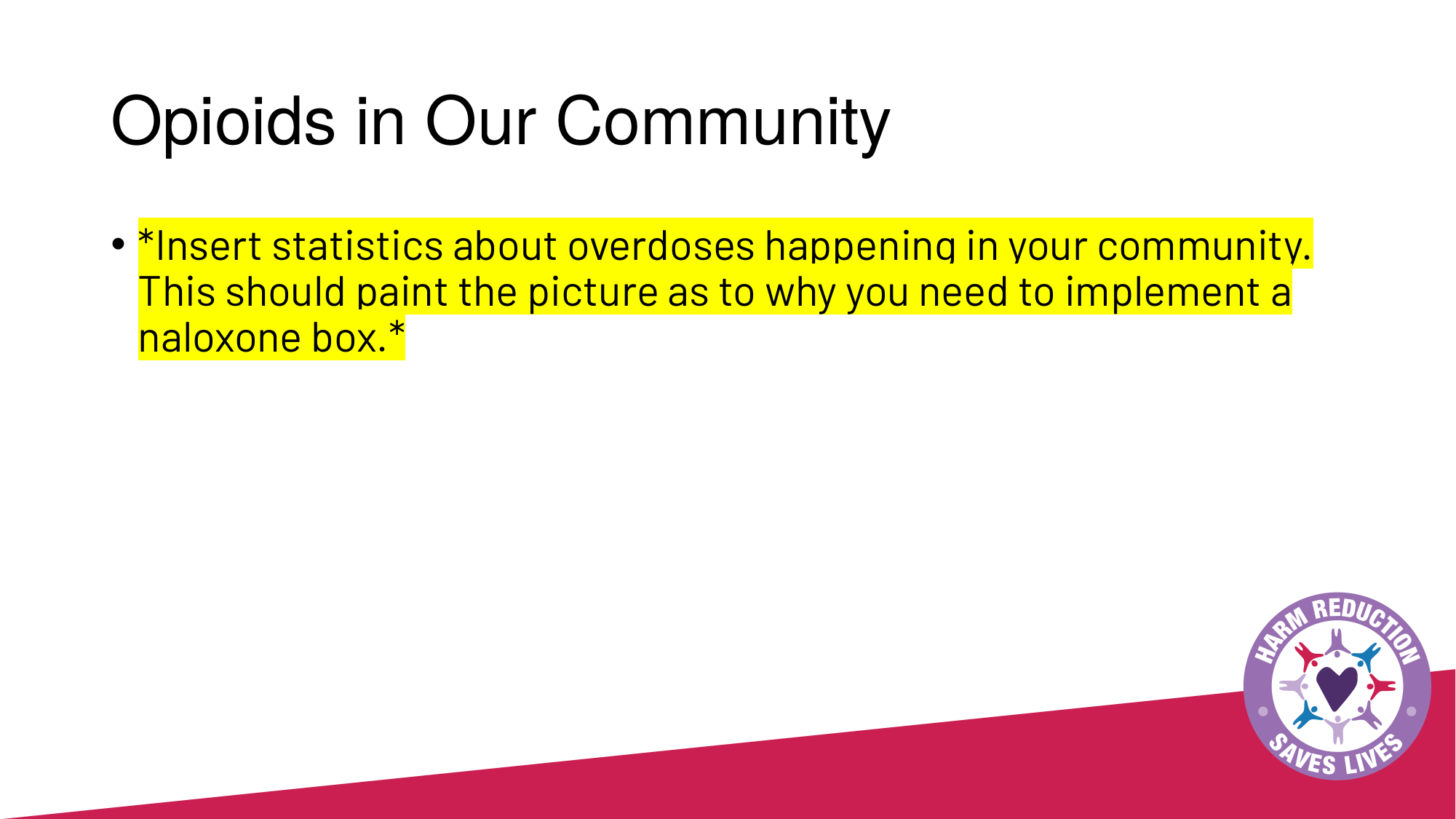

# Opioids in Our Community
*Insert statistics about overdoses happening in your community. This should paint the picture as to why you need to implement a naloxone box.*